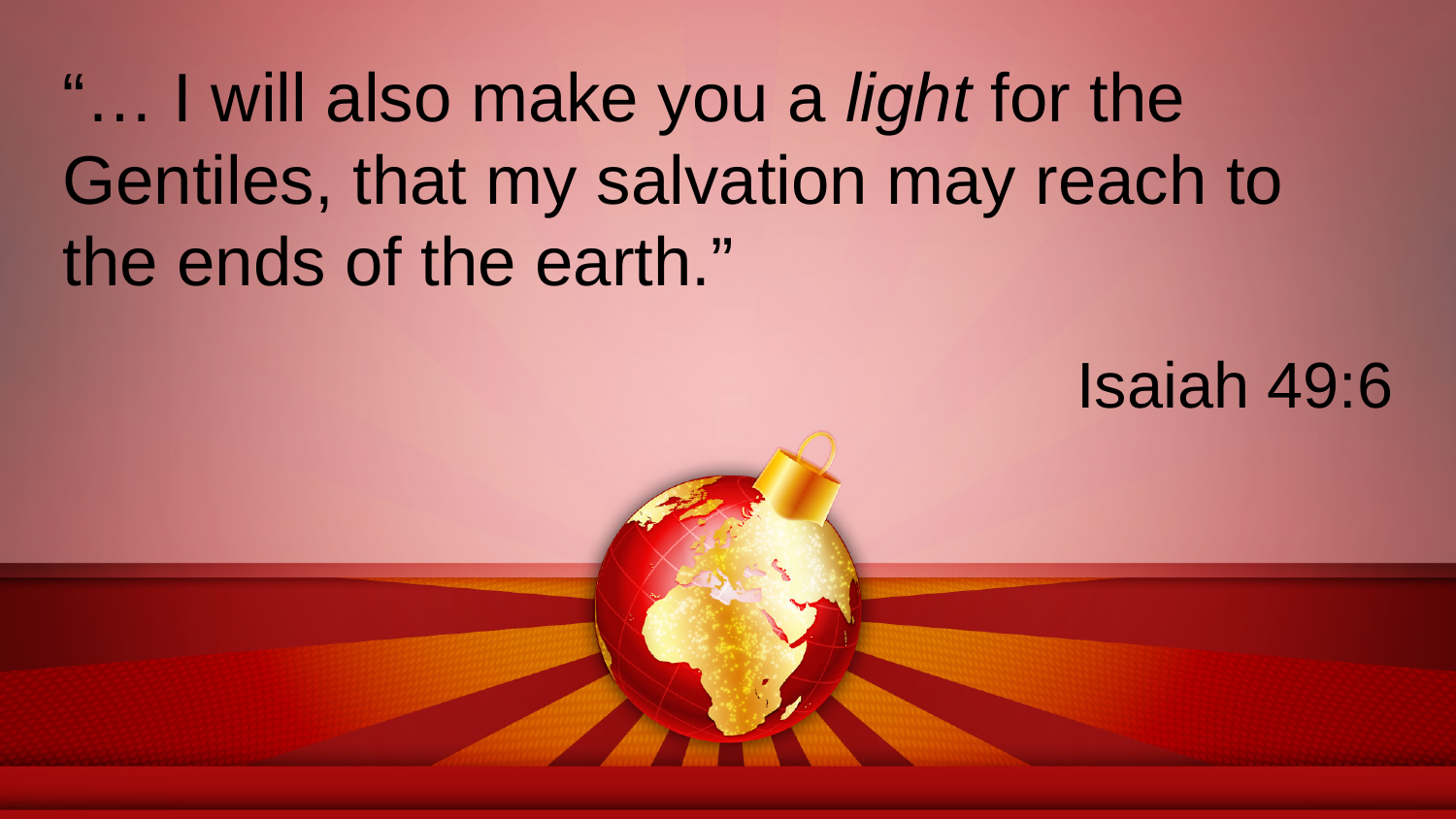

“… I will also make you a light for the Gentiles, that my salvation may reach to the ends of the earth.”

Isaiah 49:6